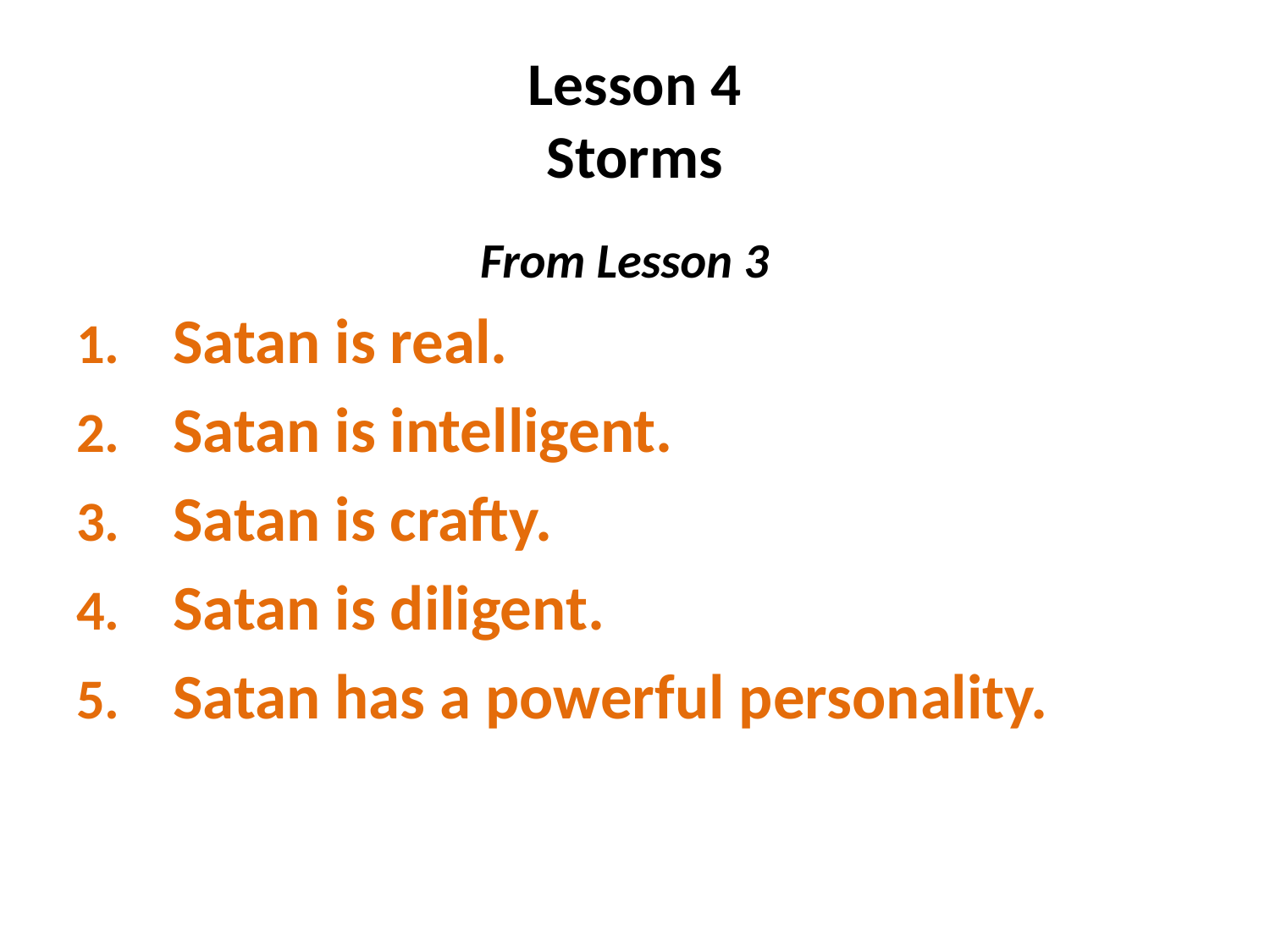

# Lesson 4 Storms
                                    From Lesson 3
  Satan is real.
  Satan is intelligent.
  Satan is crafty.
  Satan is diligent.
  Satan has a powerful personality.